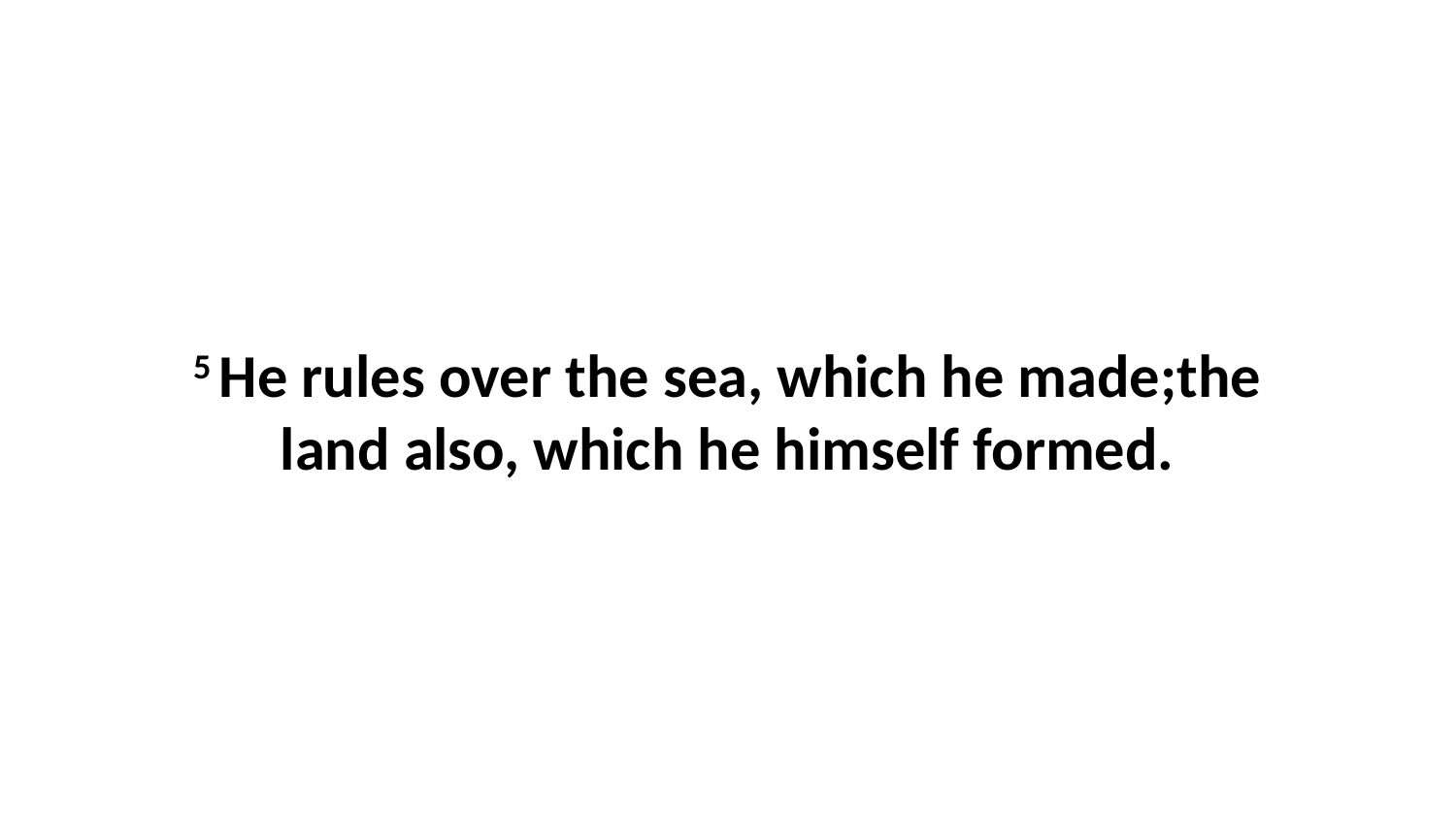

5 He rules over the sea, which he made;the land also, which he himself formed.